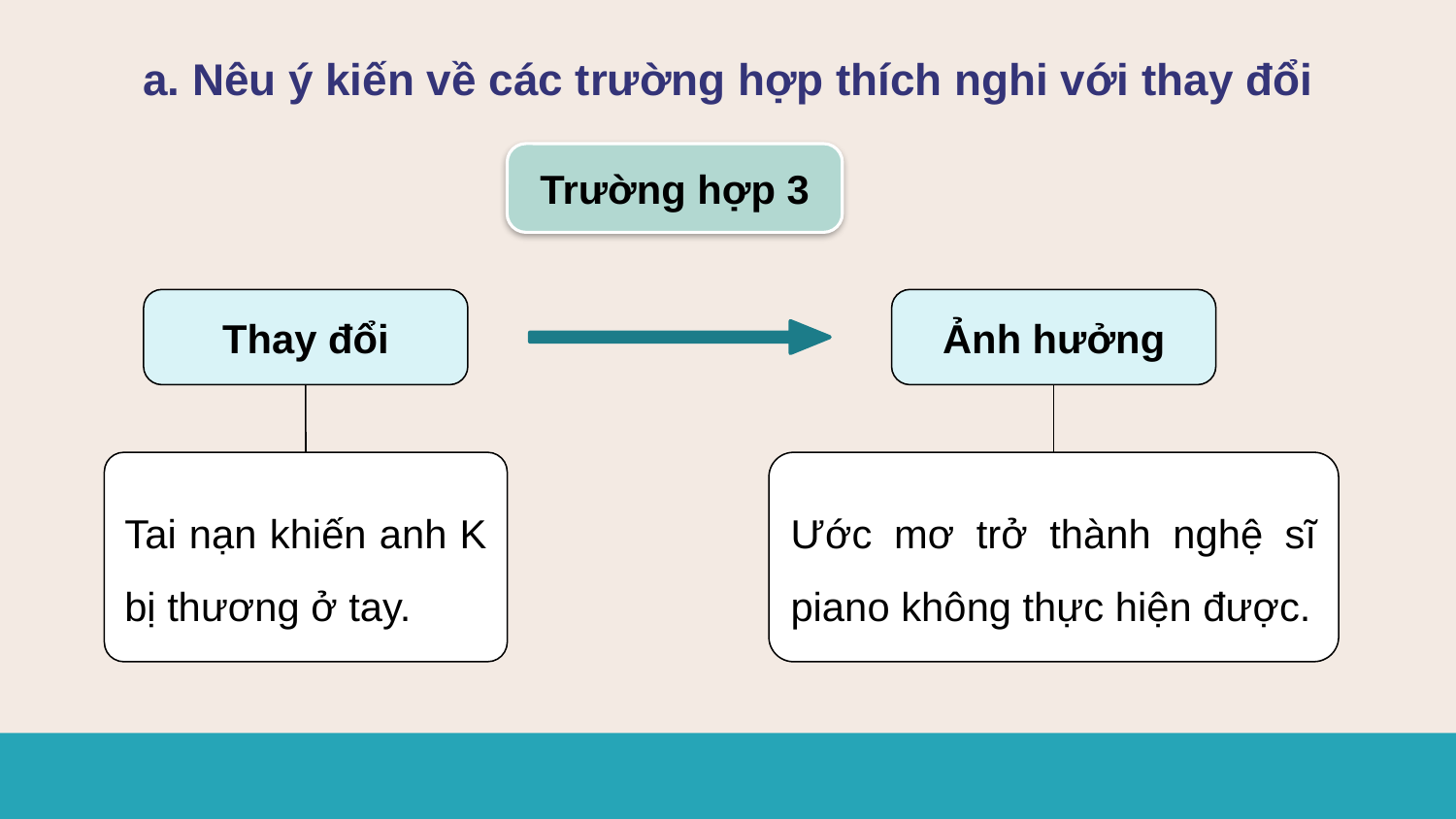

a. Nêu ý kiến về các trường hợp thích nghi với thay đổi
Trường hợp 3
Thay đổi
Ảnh hưởng

Tai nạn khiến anh K bị thương ở tay.
Ước mơ trở thành nghệ sĩ piano không thực hiện được.